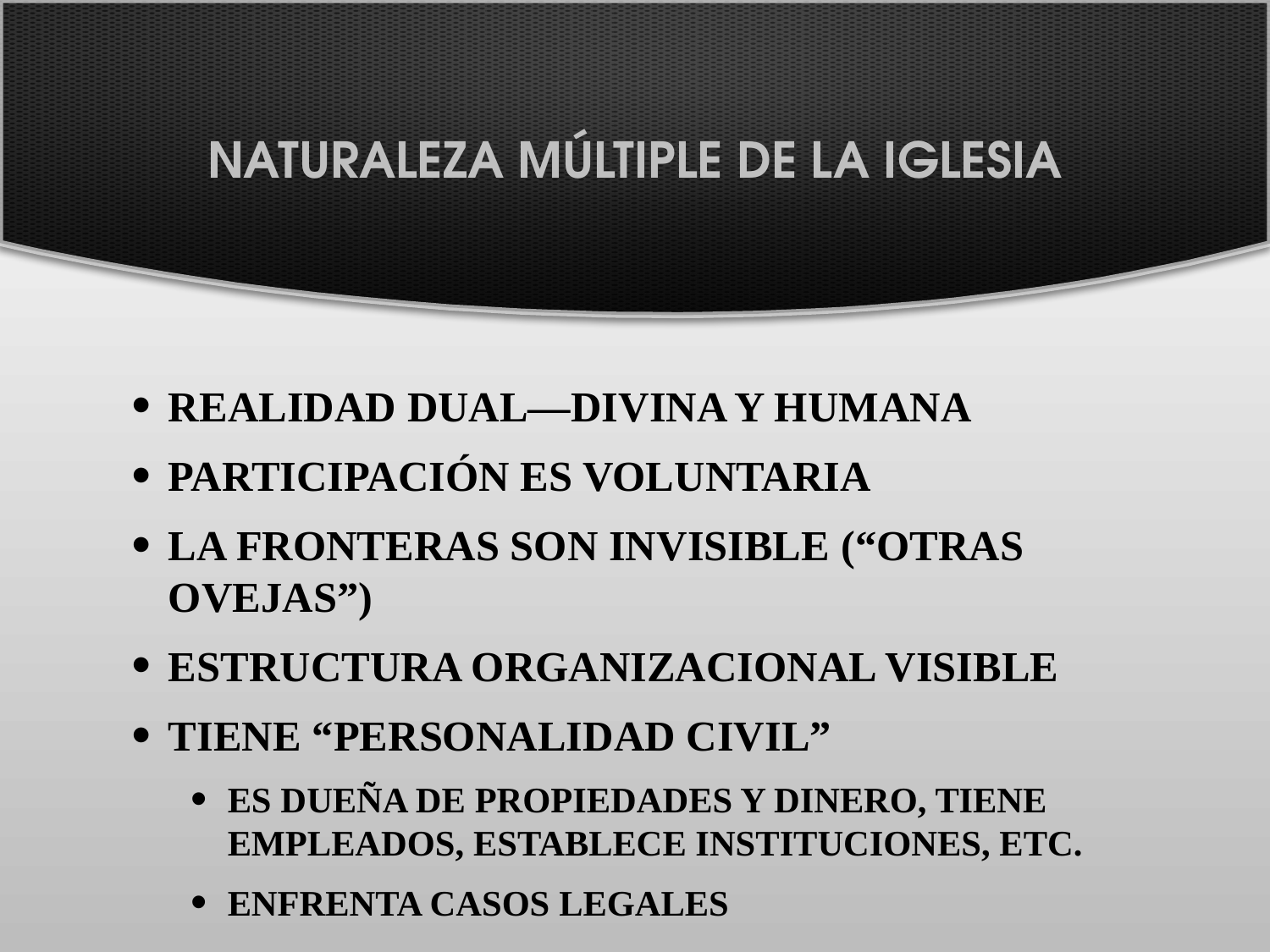

# Naturaleza Múltiple de la iglesia
Realidad Dual—divina y humana
Participación es voluntaria
La fronteras son Invisible (“otras ovejas”)
Estructura organizacional visible
Tiene “personalidad civil”
Es dueña de propiedades y dinero, tiene empleados, establece instituciones, etc.
Enfrenta casos legales